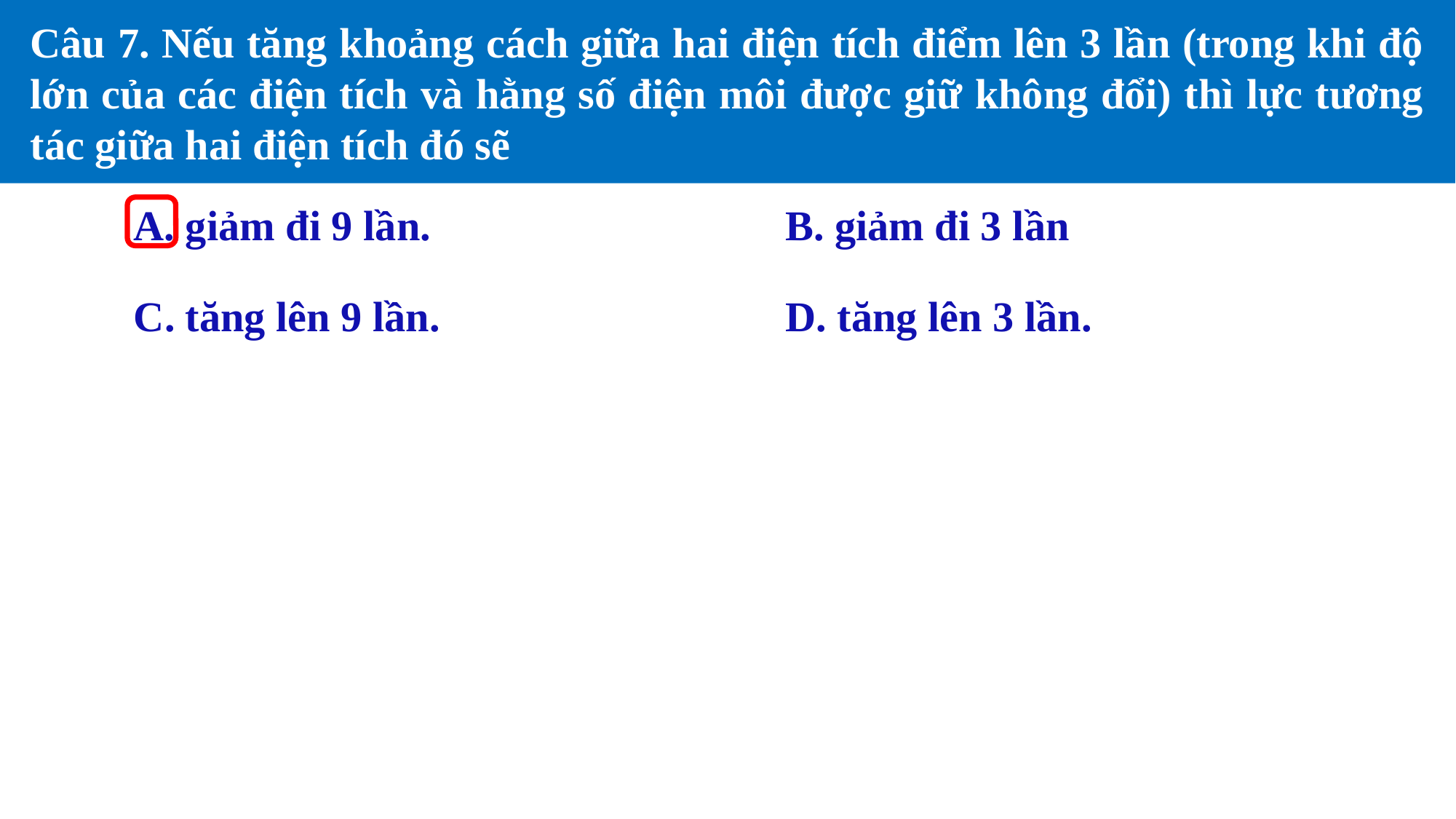

Câu 7. Nếu tăng khoảng cách giữa hai điện tích điểm lên 3 lần (trong khi độ lớn của các điện tích và hằng số điện môi được giữ không đổi) thì lực tương tác giữa hai điện tích đó sẽ
A. giảm đi 9 lần.
B. giảm đi 3 lần

C. tăng lên 9 lần.
D. tăng lên 3 lần.